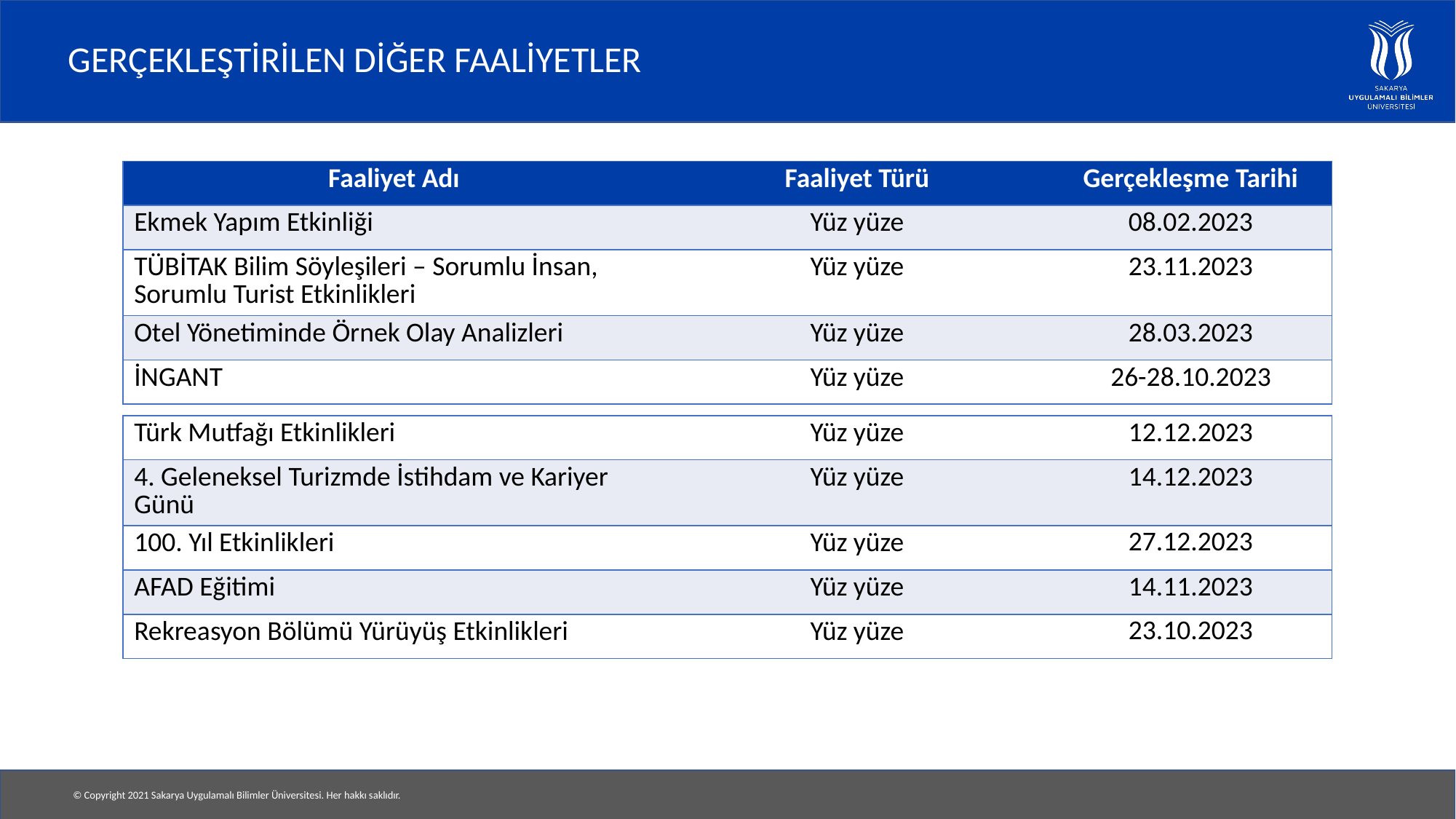

# GERÇEKLEŞTİRİLEN DİĞER FAALİYETLER
| Faaliyet Adı | Faaliyet Türü | Gerçekleşme Tarihi |
| --- | --- | --- |
| Ekmek Yapım Etkinliği | Yüz yüze | 08.02.2023 |
| TÜBİTAK Bilim Söyleşileri – Sorumlu İnsan, Sorumlu Turist Etkinlikleri | Yüz yüze | 23.11.2023 |
| Otel Yönetiminde Örnek Olay Analizleri | Yüz yüze | 28.03.2023 |
| İNGANT | Yüz yüze | 26-28.10.2023 |
| Türk Mutfağı Etkinlikleri | Yüz yüze | 12.12.2023 |
| --- | --- | --- |
| 4. Geleneksel Turizmde İstihdam ve Kariyer Günü | Yüz yüze | 14.12.2023 |
| 100. Yıl Etkinlikleri | Yüz yüze | 27.12.2023 |
| AFAD Eğitimi | Yüz yüze | 14.11.2023 |
| Rekreasyon Bölümü Yürüyüş Etkinlikleri | Yüz yüze | 23.10.2023 |